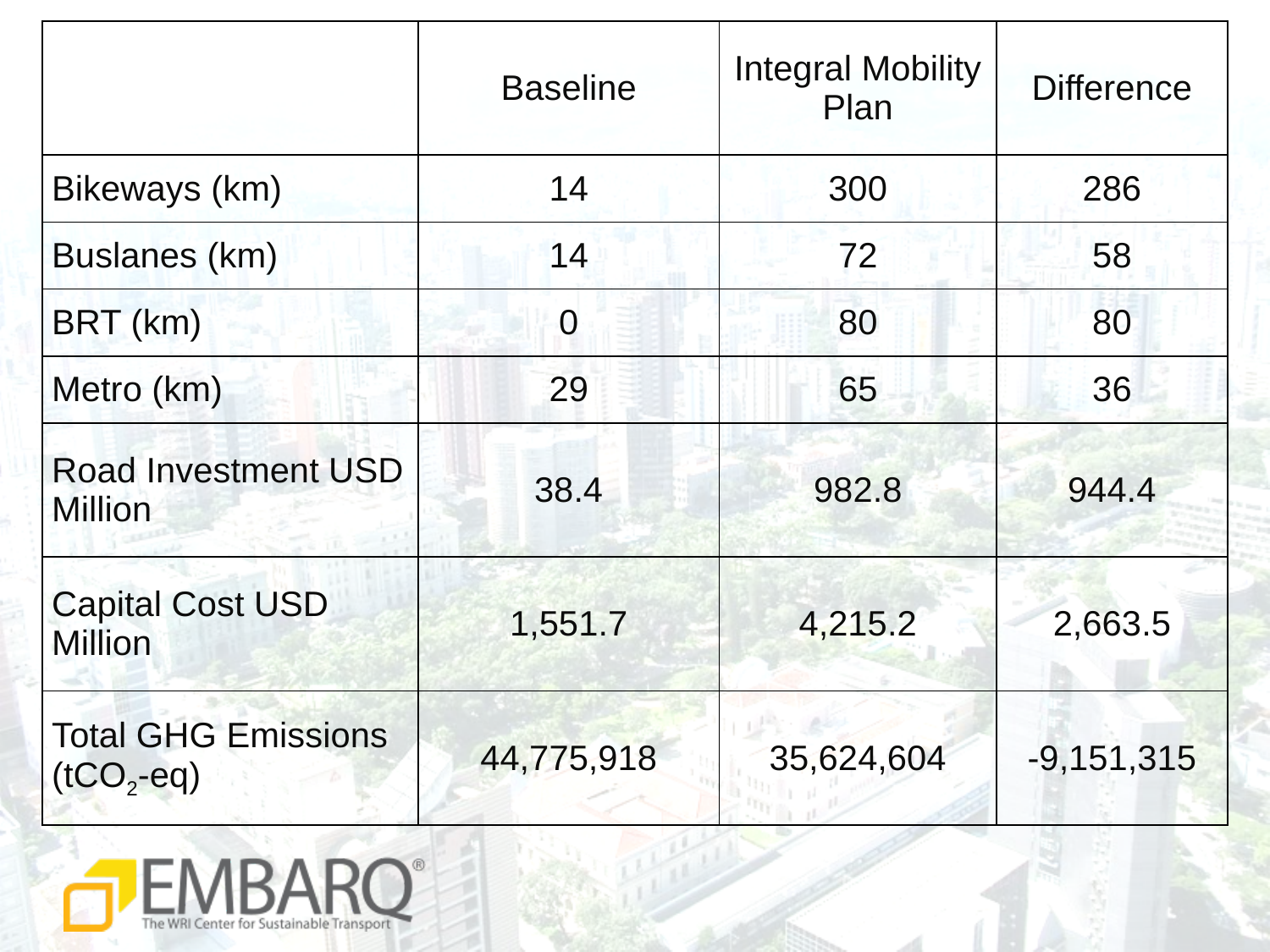

|  | Baseline | Integral Mobility Plan | Difference |
| --- | --- | --- | --- |
| Bikeways (km) | 14 | 300 | 286 |
| Buslanes (km) | 14 | 72 | 58 |
| BRT (km) | 0 | 80 | 80 |
| Metro (km) | 29 | 65 | 36 |
| Road Investment USD Million | 38.4 | 982.8 | 944.4 |
| Capital Cost USD Million | 1,551.7 | 4,215.2 | 2,663.5 |
| Total GHG Emissions (tCO2-eq) | 44,775,918 | 35,624,604 | -9,151,315 |